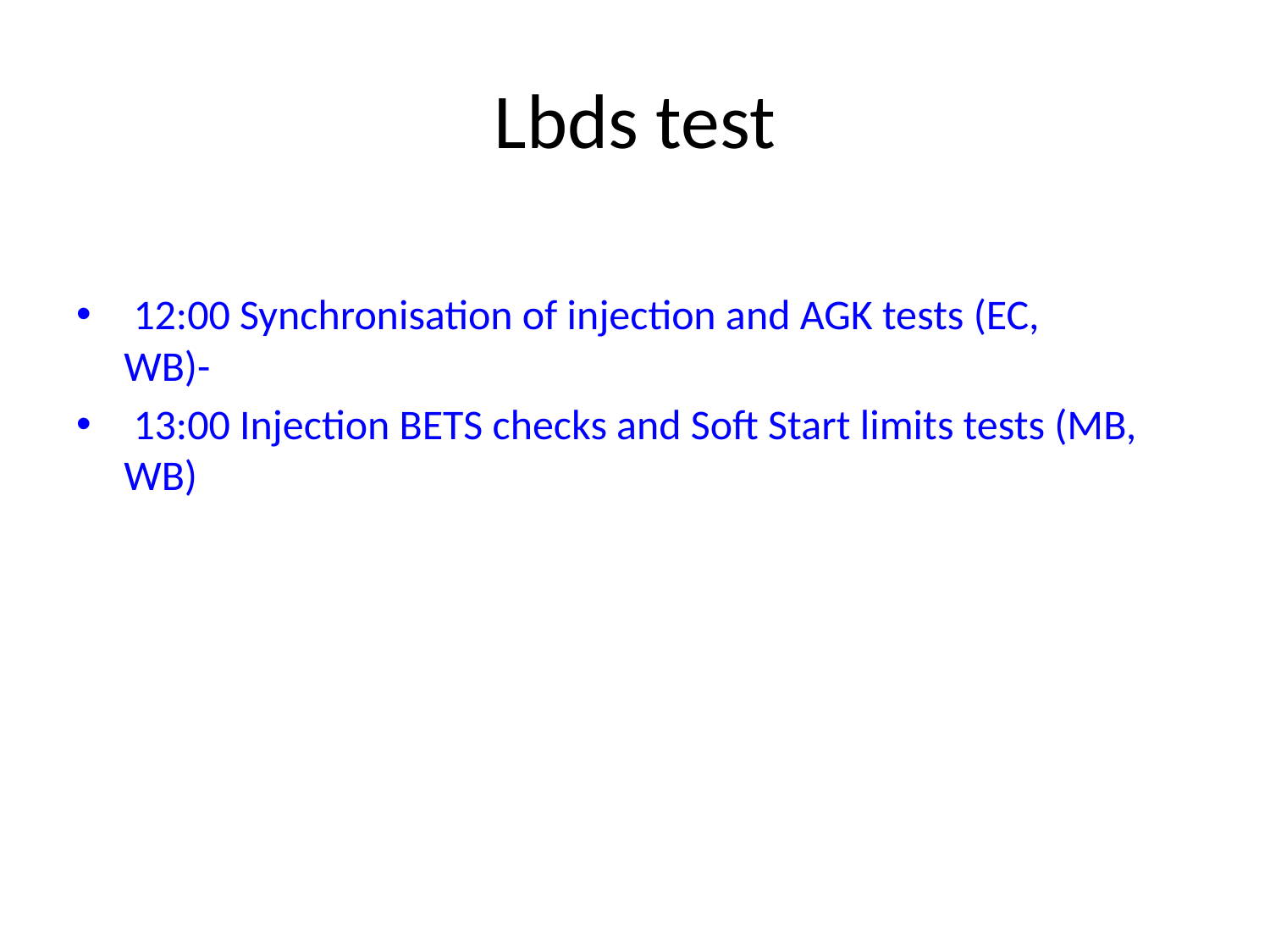

# Lbds test

 12:00 Synchronisation of injection and AGK tests (EC, WB)-
 13:00 Injection BETS checks and Soft Start limits tests (MB, WB)